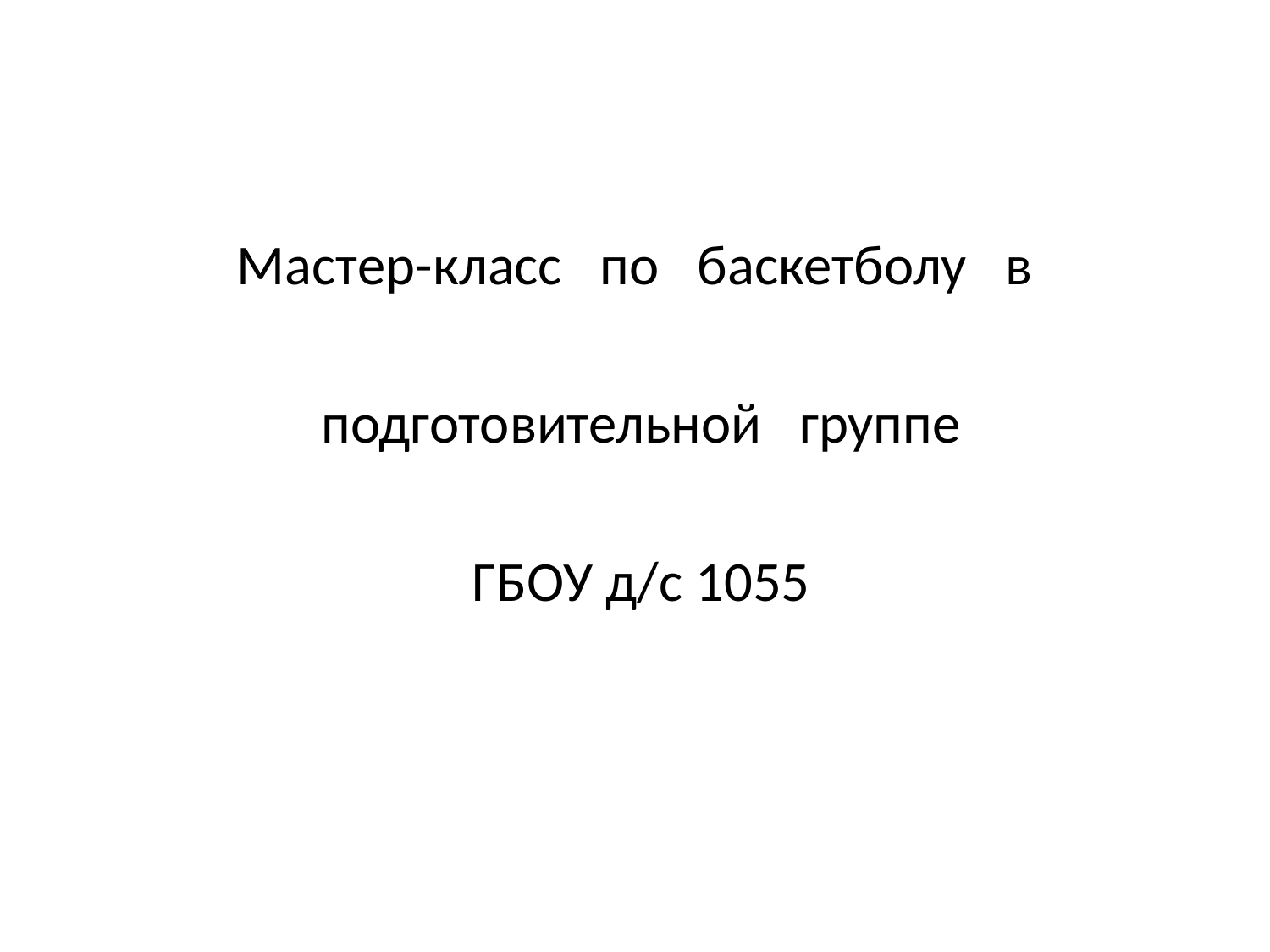

#
Мастер-класс   по   баскетболу   в

 подготовительной   группе

 ГБОУ д/с 1055